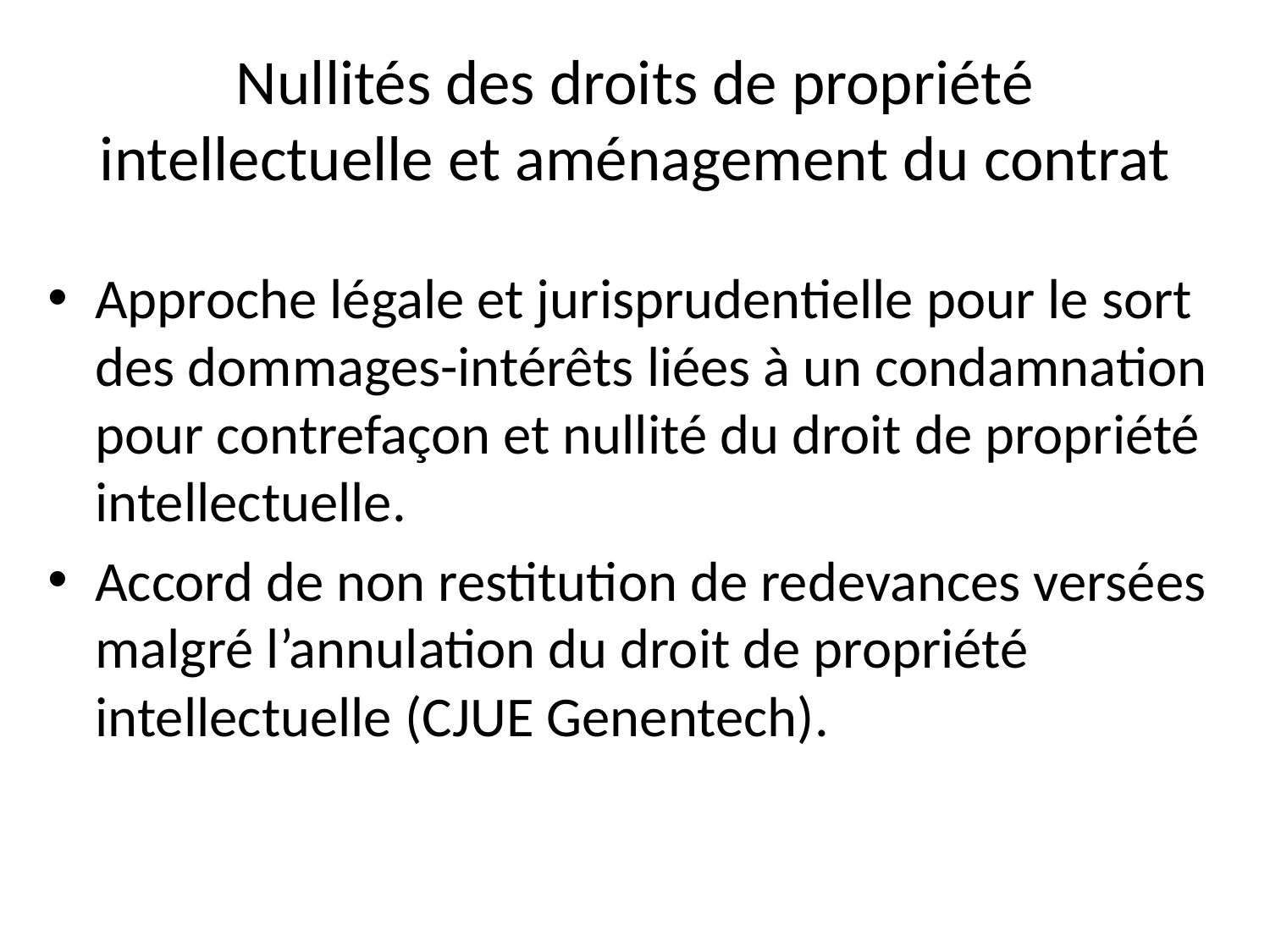

# Nullités des droits de propriété intellectuelle et aménagement du contrat
Approche légale et jurisprudentielle pour le sort des dommages-intérêts liées à un condamnation pour contrefaçon et nullité du droit de propriété intellectuelle.
Accord de non restitution de redevances versées malgré l’annulation du droit de propriété intellectuelle (CJUE Genentech).